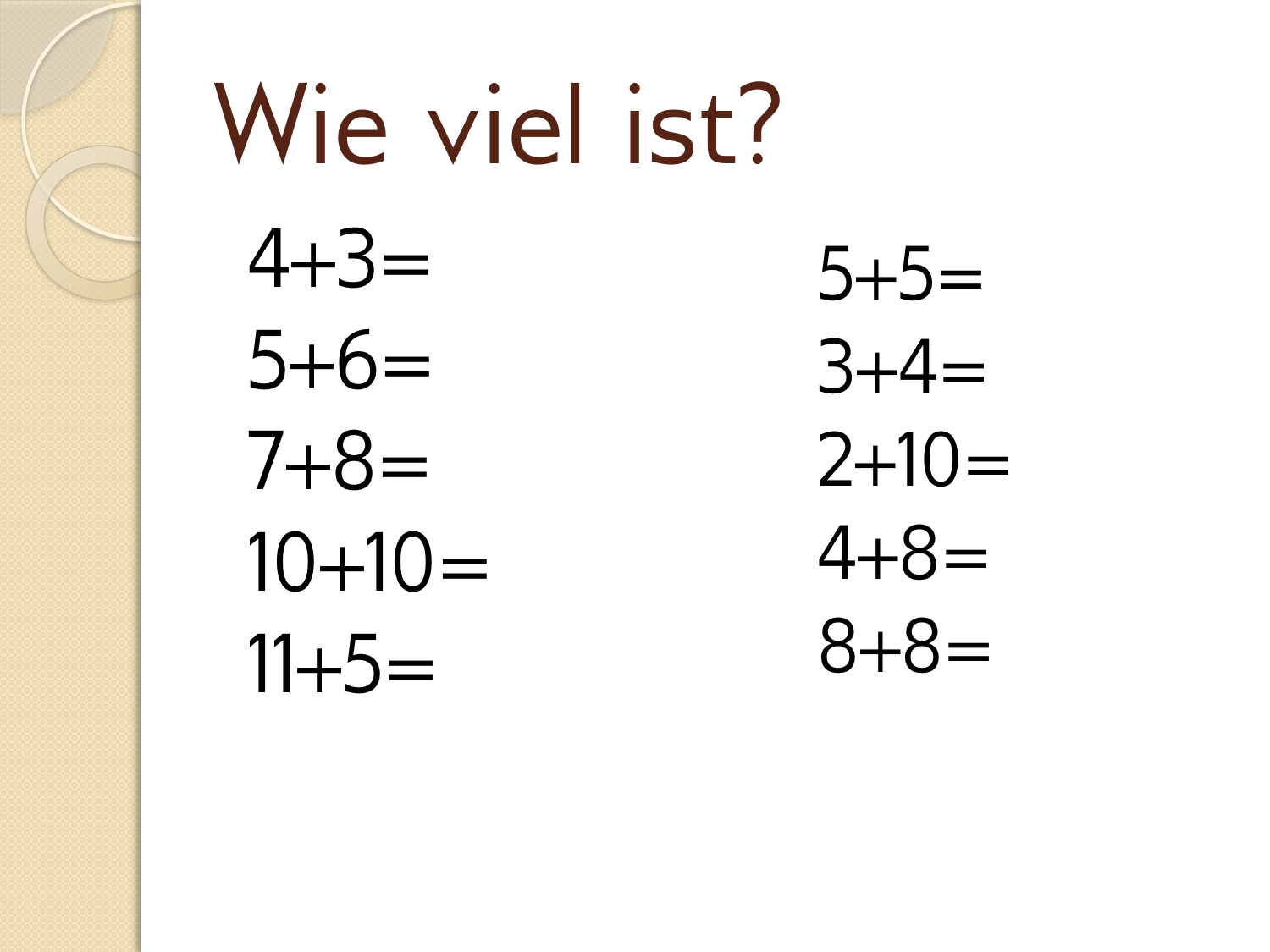

# Wie viel ist?
4+3=
5+6=
7+8=
10+10=
11+5=
5+5=
3+4=
2+10=
4+8=
8+8=